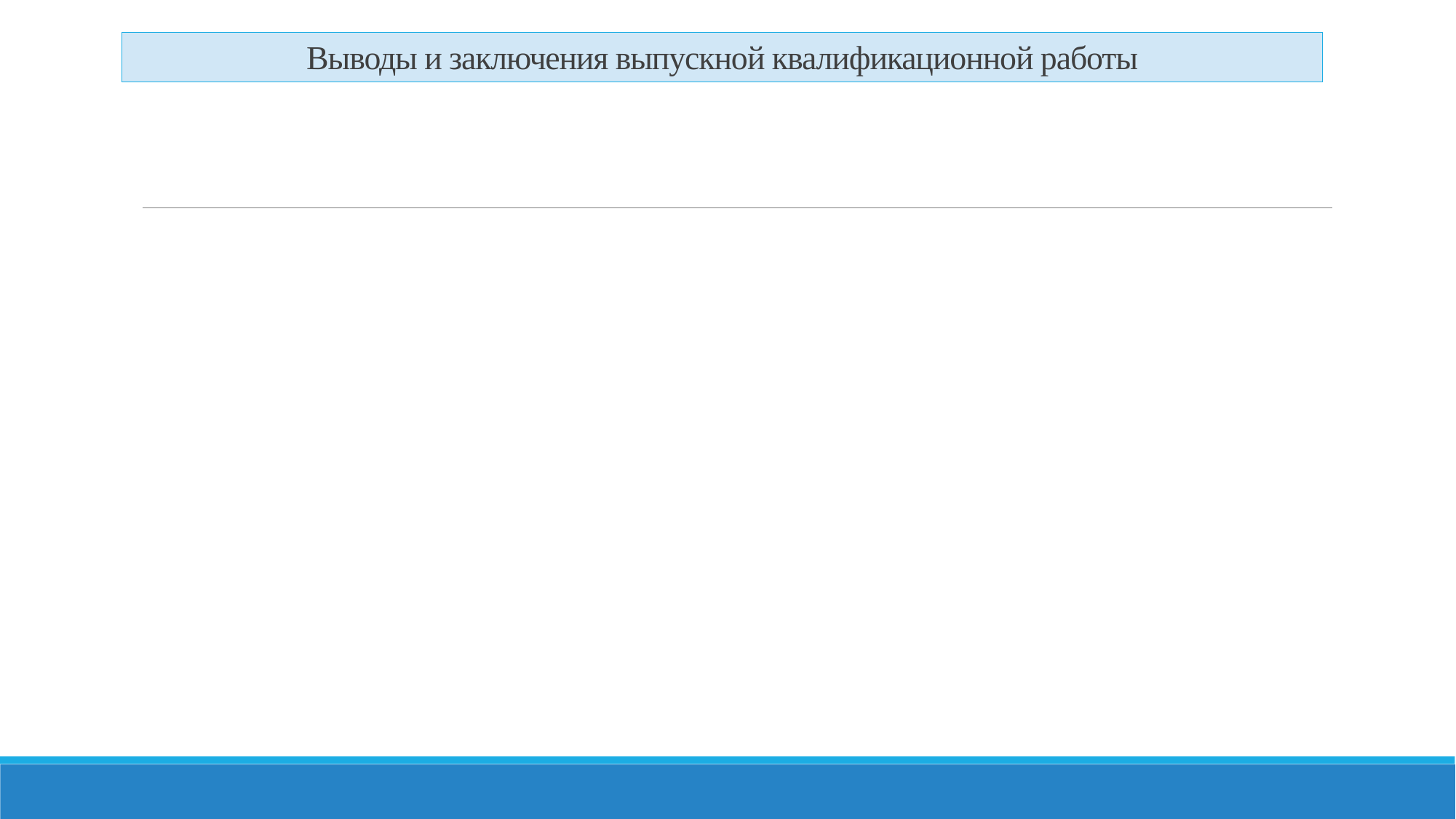

# Выводы и заключения выпускной квалификационной работы